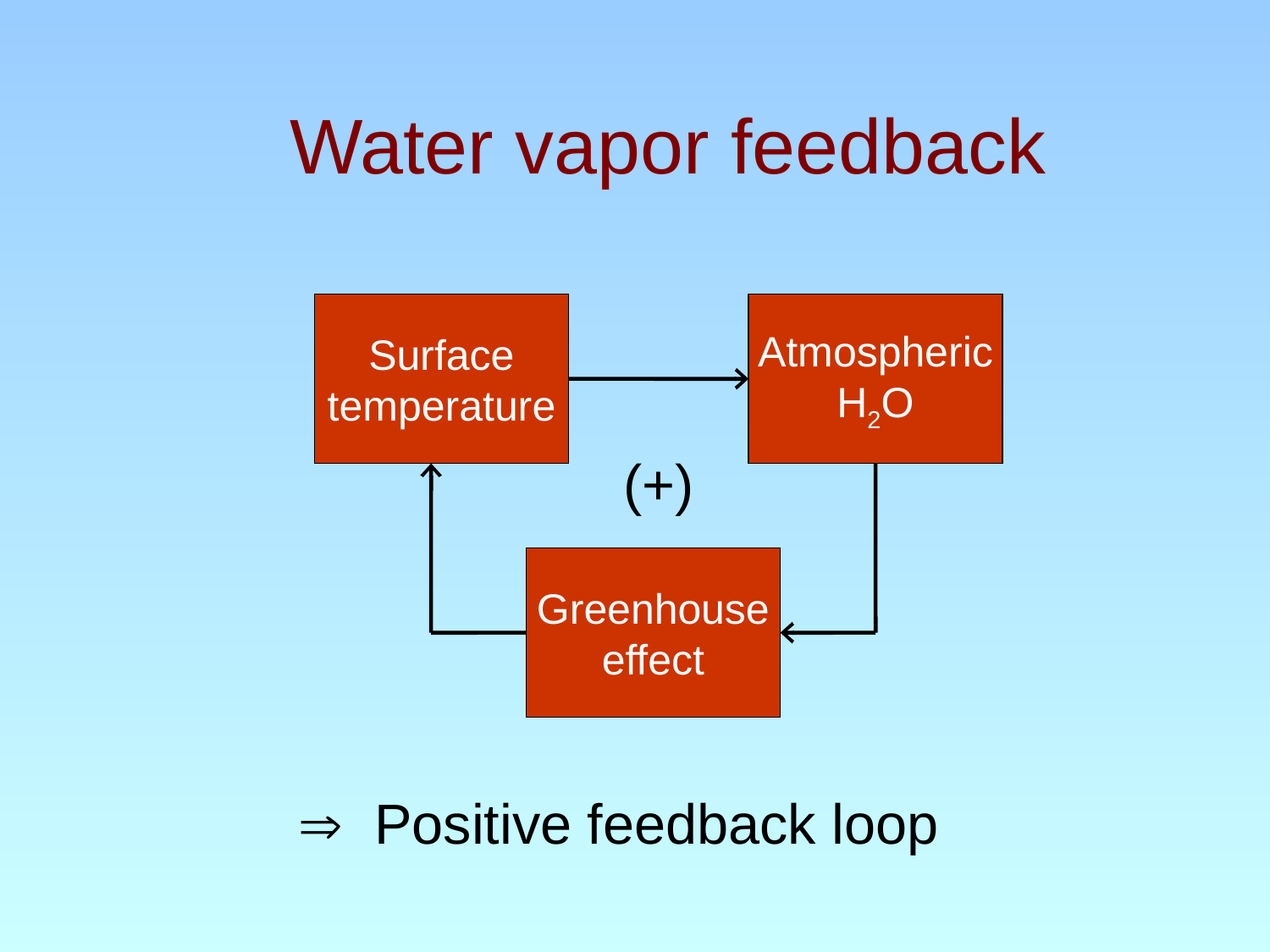

#
Water vapor feedback
Surface
temperature
Atmospheric
H2O

(+)

Greenhouse
effect

⇒  Positive feedback loop